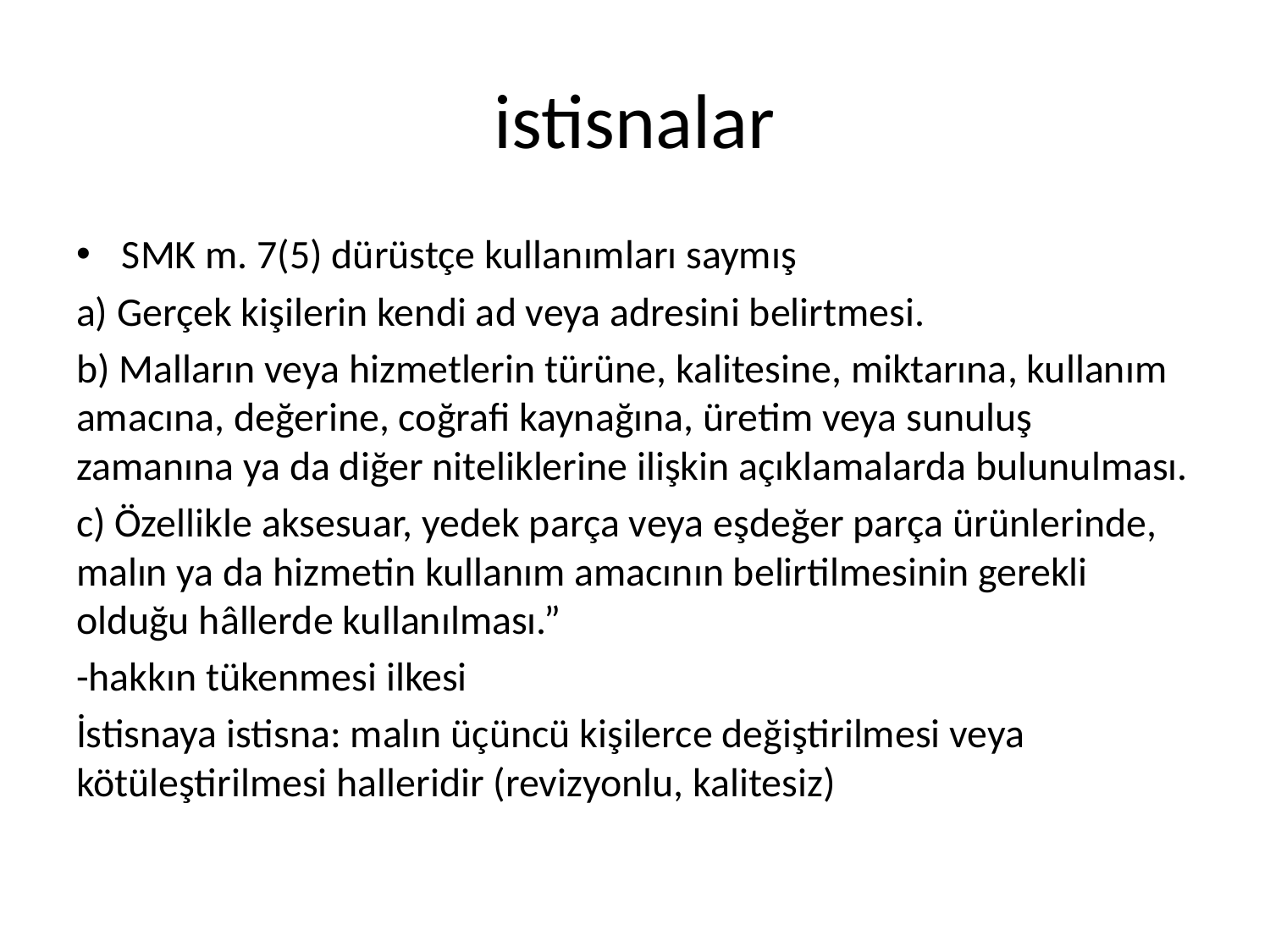

# istisnalar
SMK m. 7(5) dürüstçe kullanımları saymış
a) Gerçek kişilerin kendi ad veya adresini belirtmesi.
b) Malların veya hizmetlerin türüne, kalitesine, miktarına, kullanım amacına, değerine, coğrafi kaynağına, üretim veya sunuluş zamanına ya da diğer niteliklerine ilişkin açıklamalarda bulunulması.
c) Özellikle aksesuar, yedek parça veya eşdeğer parça ürünlerinde, malın ya da hizmetin kullanım amacının belirtilmesinin gerekli olduğu hâllerde kullanılması.”
-hakkın tükenmesi ilkesi
İstisnaya istisna: malın üçüncü kişilerce değiştirilmesi veya kötüleştirilmesi halleridir (revizyonlu, kalitesiz)